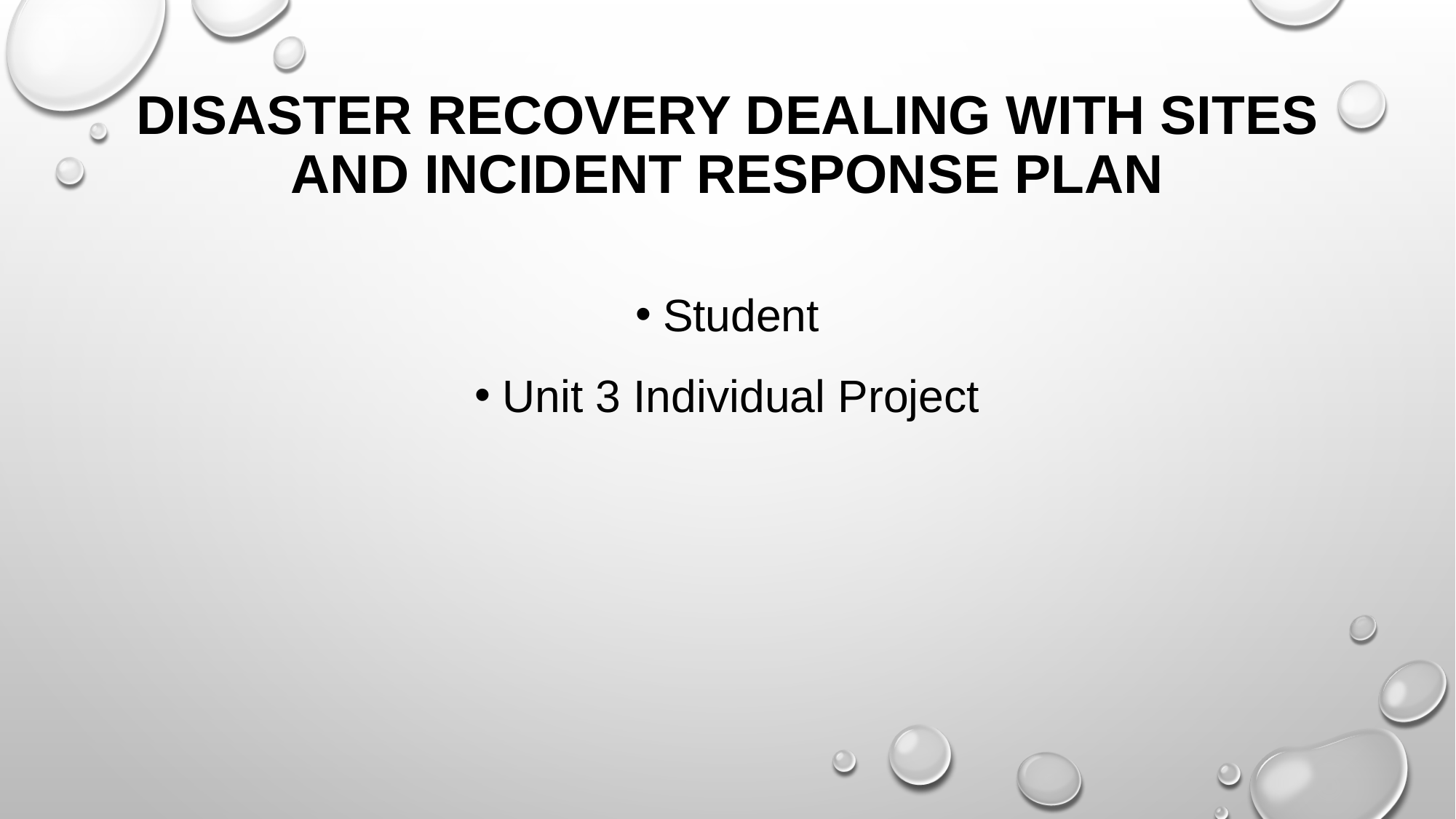

# Disaster Recovery dealing with sites and Incident response plan

Student
Unit 3 Individual Project